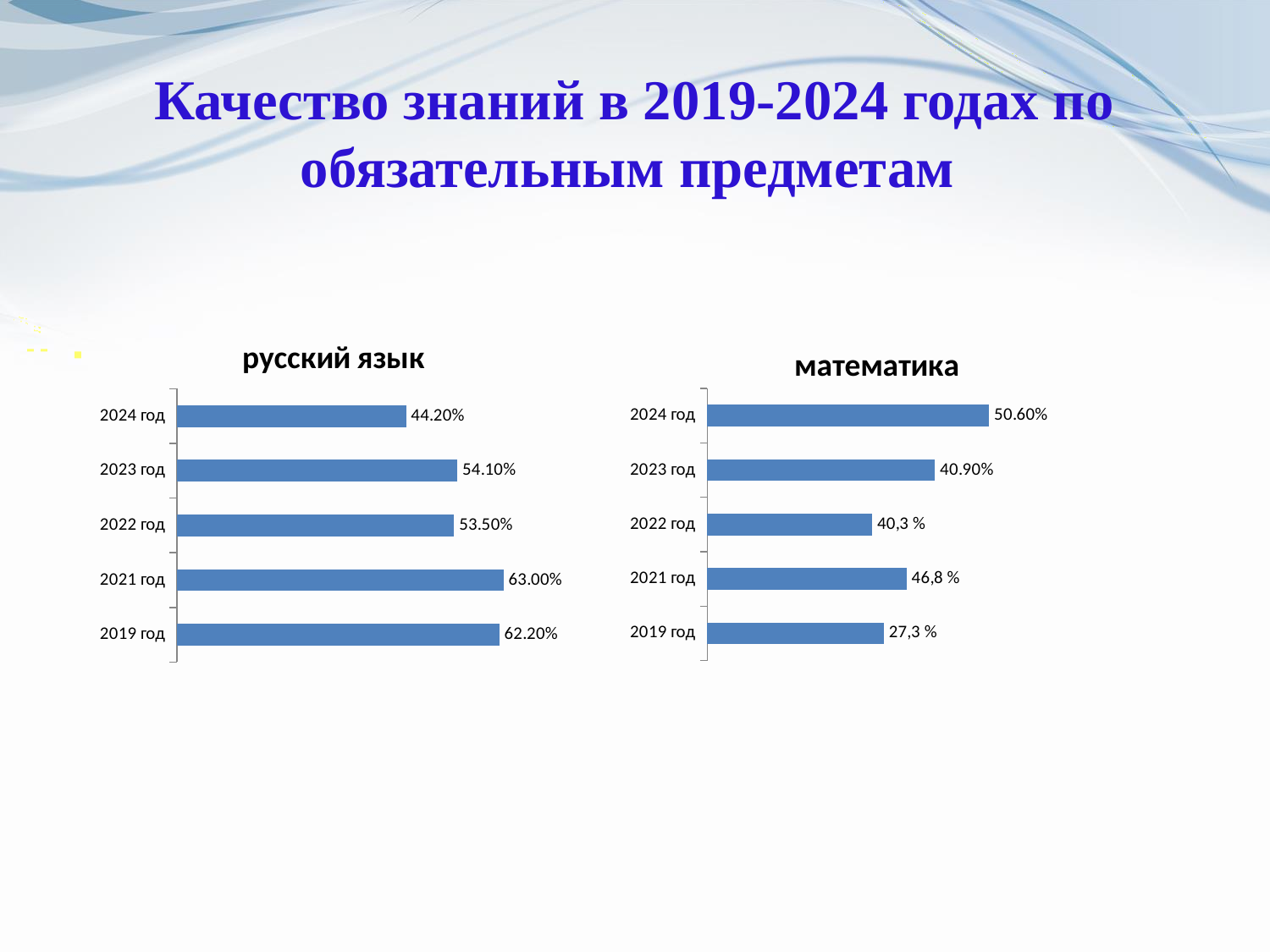

# Качество знаний в 2019-2024 годах по обязательным предметам

### Chart:

| Category | русский язык |
|---|---|
| 2019 год | 0.622 |
| 2021 год | 0.63 |
| 2022 год | 0.535 |
| 2023 год | 0.541 |
| 2024 год | 0.442 |

### Chart:

| Category | математика |
|---|---|
| 2019 год | 0.317 |
| 2021 год | 0.358 |
| 2022 год | 0.296 |
| 2023 год | 0.409 |
| 2024 год | 0.506 |